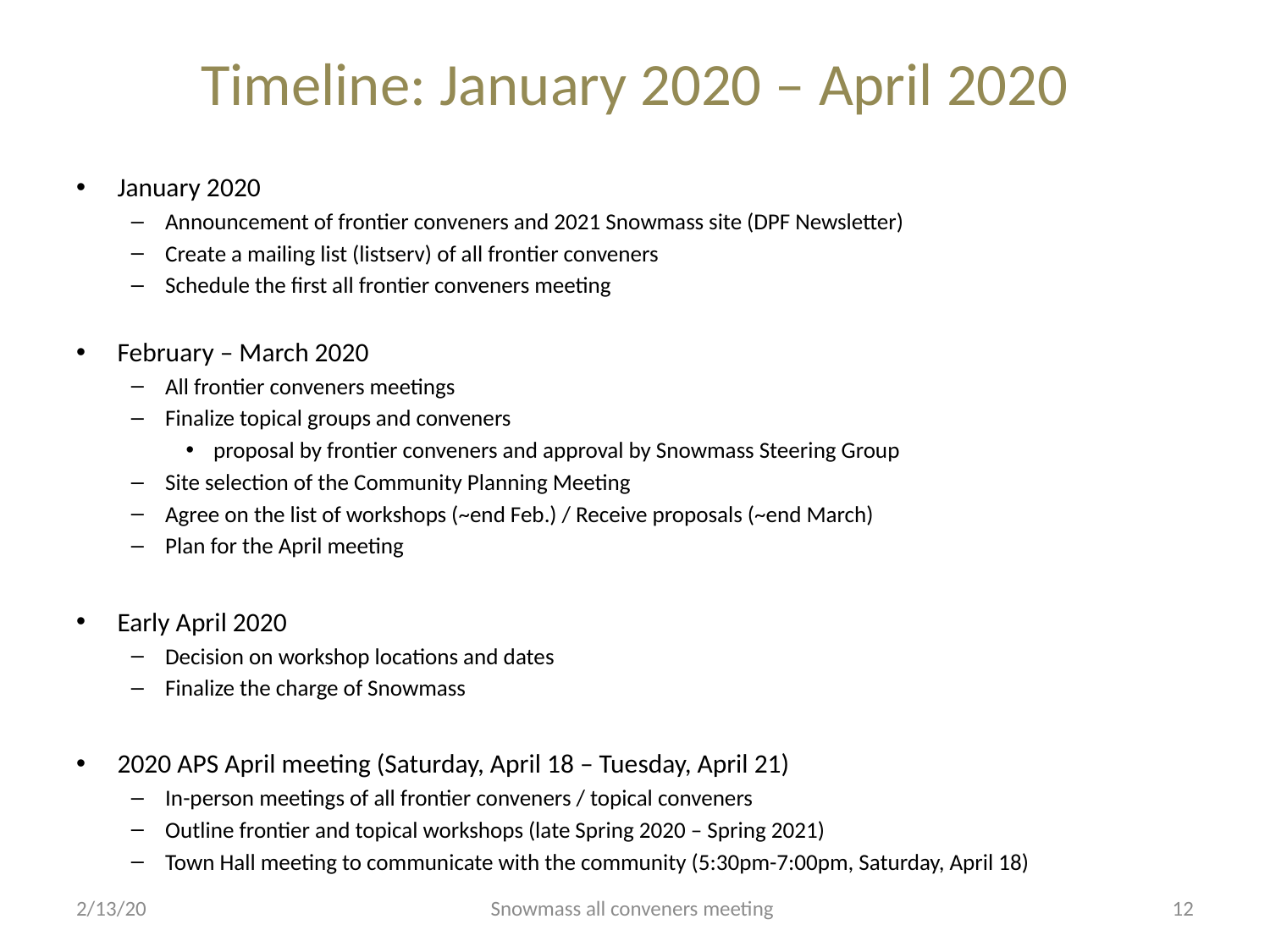

# Timeline: January 2020 – April 2020
January 2020
Announcement of frontier conveners and 2021 Snowmass site (DPF Newsletter)
Create a mailing list (listserv) of all frontier conveners
Schedule the first all frontier conveners meeting

February – March 2020
All frontier conveners meetings
Finalize topical groups and conveners
proposal by frontier conveners and approval by Snowmass Steering Group
Site selection of the Community Planning Meeting
Agree on the list of workshops (~end Feb.) / Receive proposals (~end March)
Plan for the April meeting

Early April 2020
Decision on workshop locations and dates
Finalize the charge of Snowmass

2020 APS April meeting (Saturday, April 18 – Tuesday, April 21)
In-person meetings of all frontier conveners / topical conveners
Outline frontier and topical workshops (late Spring 2020 – Spring 2021)
Town Hall meeting to communicate with the community (5:30pm-7:00pm, Saturday, April 18)
2/13/20
Snowmass all conveners meeting
12